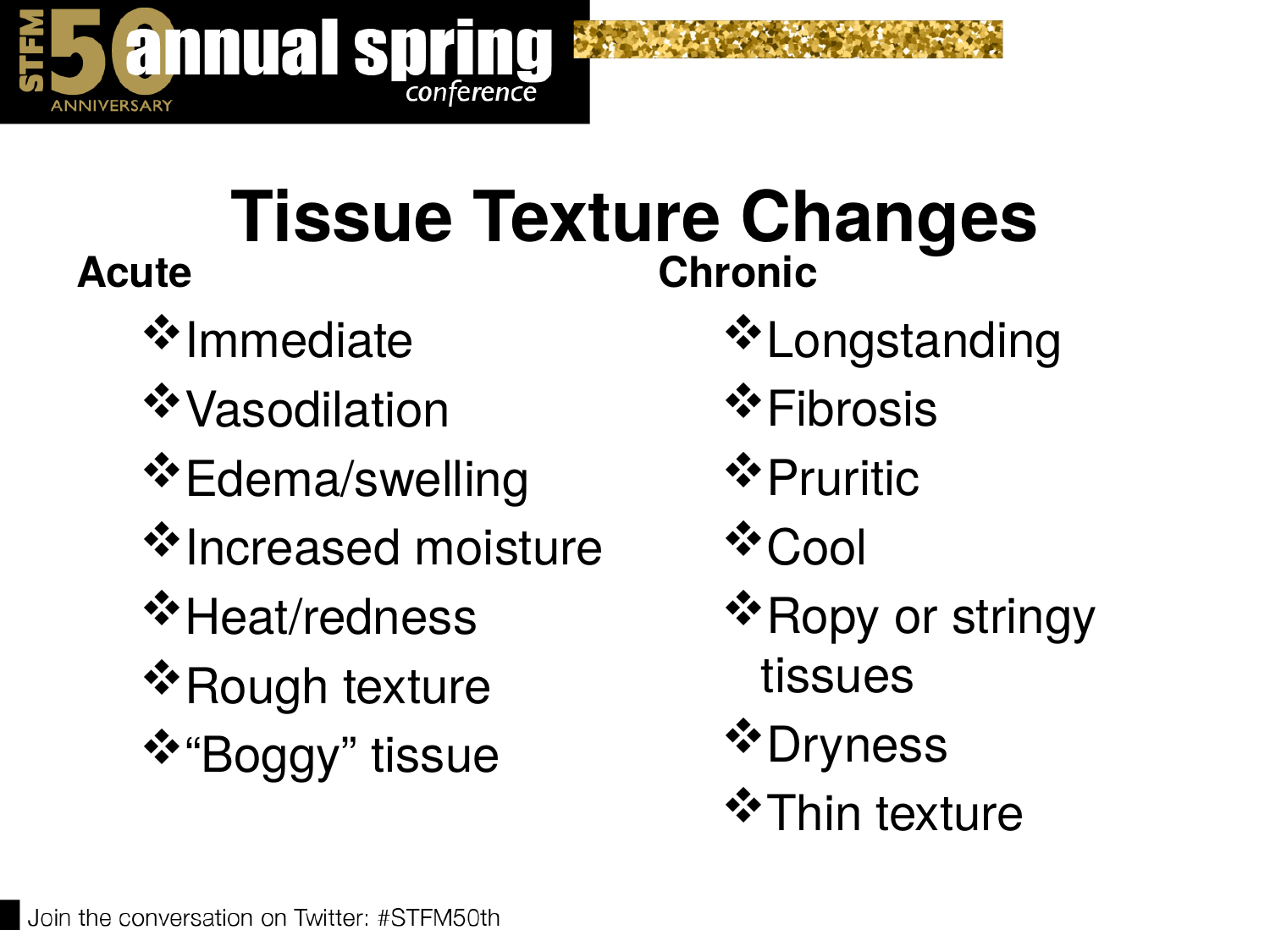

# Tissue Texture Changes
Acute
Chronic
Immediate
Vasodilation
Edema/swelling
Increased moisture
Heat/redness
Rough texture
“Boggy” tissue

Longstanding
Fibrosis
Pruritic
Cool
Ropy or stringy tissues
Dryness
Thin texture